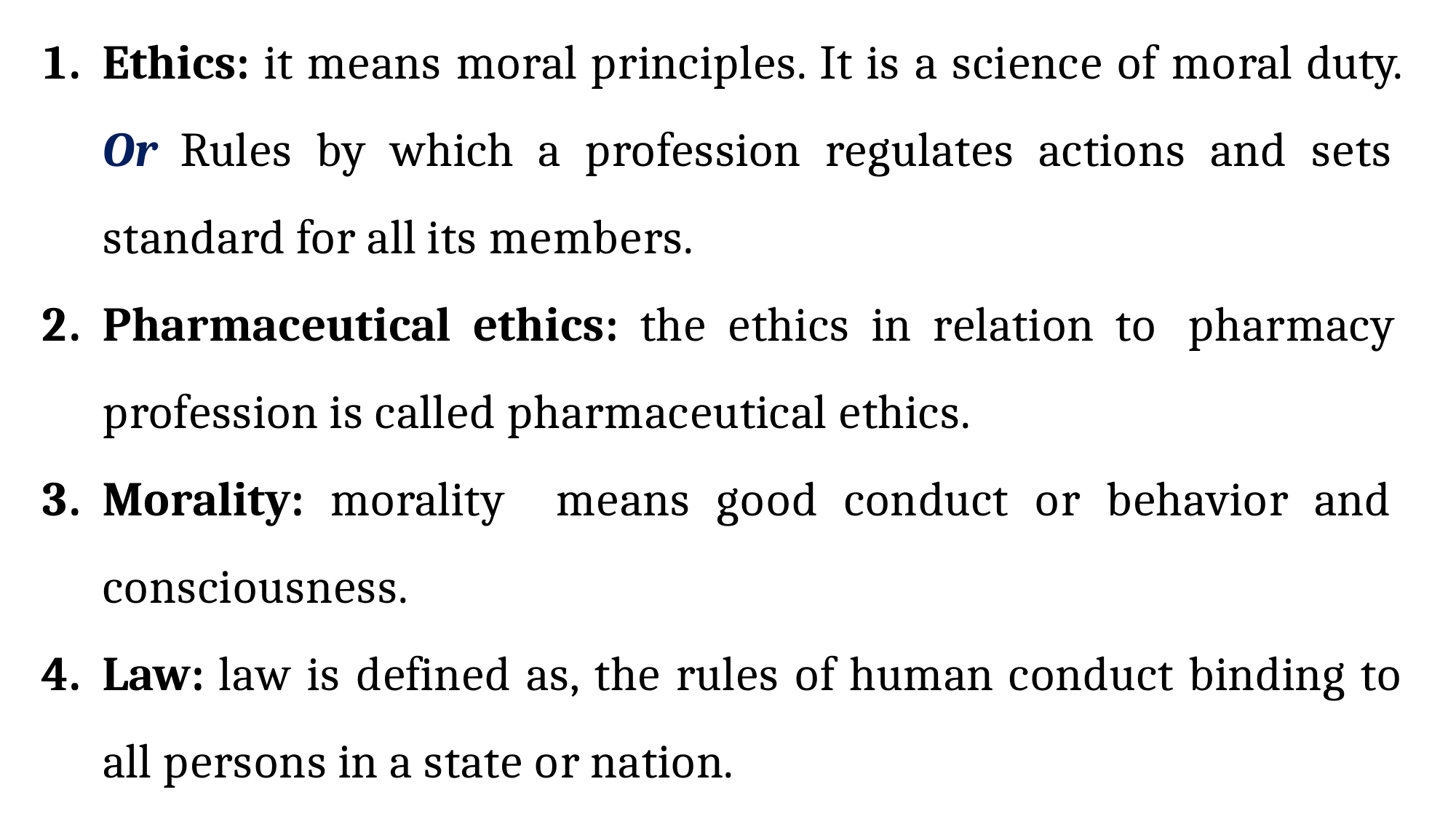

Ethics: it means moral principles. It is a science of moral duty.  Or Rules by which a profession regulates actions and sets  standard for all its members.
Pharmaceutical ethics: the ethics in relation to pharmacy  profession is called pharmaceutical ethics.
Morality: morality  means good conduct or behavior and  consciousness.
Law: law is defined as, the rules of human conduct binding to  all persons in a state or nation.